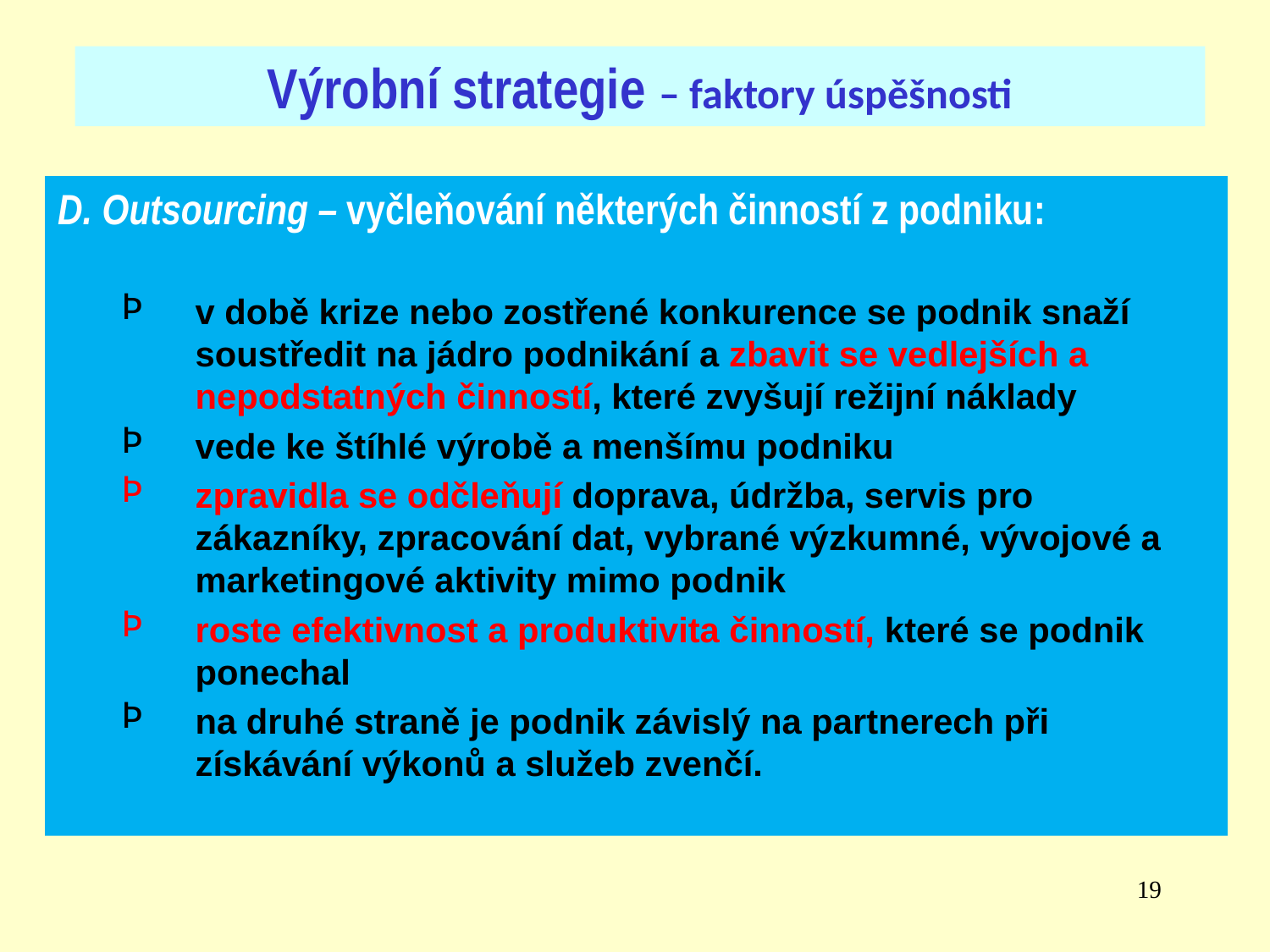

Výrobní strategie – faktory úspěšnosti
D. Outsourcing – vyčleňování některých činností z podniku:

v době krize nebo zostřené konkurence se podnik snaží soustředit na jádro podnikání a zbavit se vedlejších a nepodstatných činností, které zvyšují režijní náklady
vede ke štíhlé výrobě a menšímu podniku
zpravidla se odčleňují doprava, údržba, servis pro zákazníky, zpracování dat, vybrané výzkumné, vývojové a marketingové aktivity mimo podnik
roste efektivnost a produktivita činností, které se podnik ponechal
na druhé straně je podnik závislý na partnerech při získávání výkonů a služeb zvenčí.
19